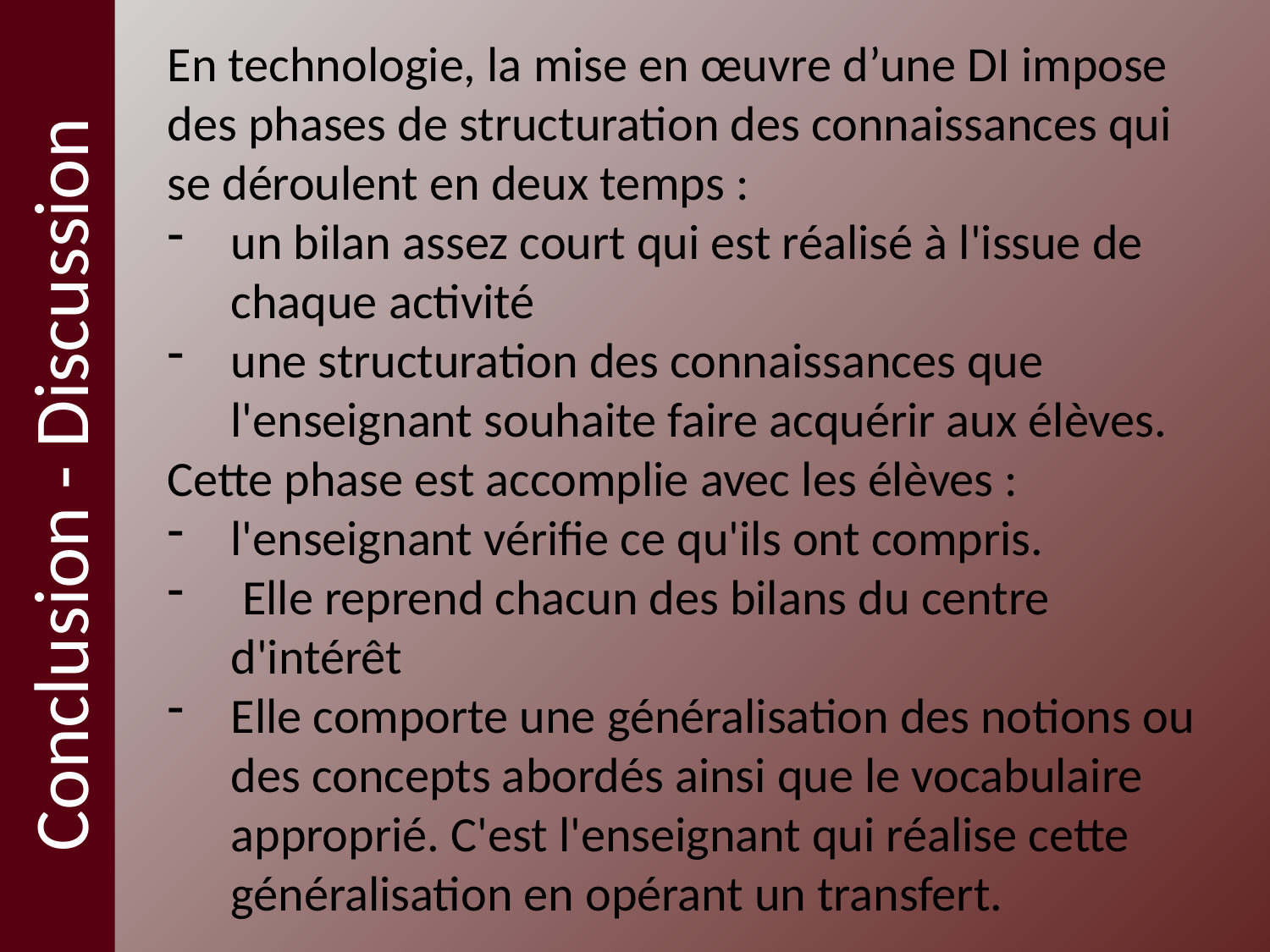

Conclusion - Discussion
En technologie, la mise en œuvre d’une DI impose des phases de structuration des connaissances qui se déroulent en deux temps :
un bilan assez court qui est réalisé à l'issue de chaque activité
une structuration des connaissances que l'enseignant souhaite faire acquérir aux élèves.
Cette phase est accomplie avec les élèves :
l'enseignant vérifie ce qu'ils ont compris.
 Elle reprend chacun des bilans du centre d'intérêt
Elle comporte une généralisation des notions ou des concepts abordés ainsi que le vocabulaire approprié. C'est l'enseignant qui réalise cette généralisation en opérant un transfert.